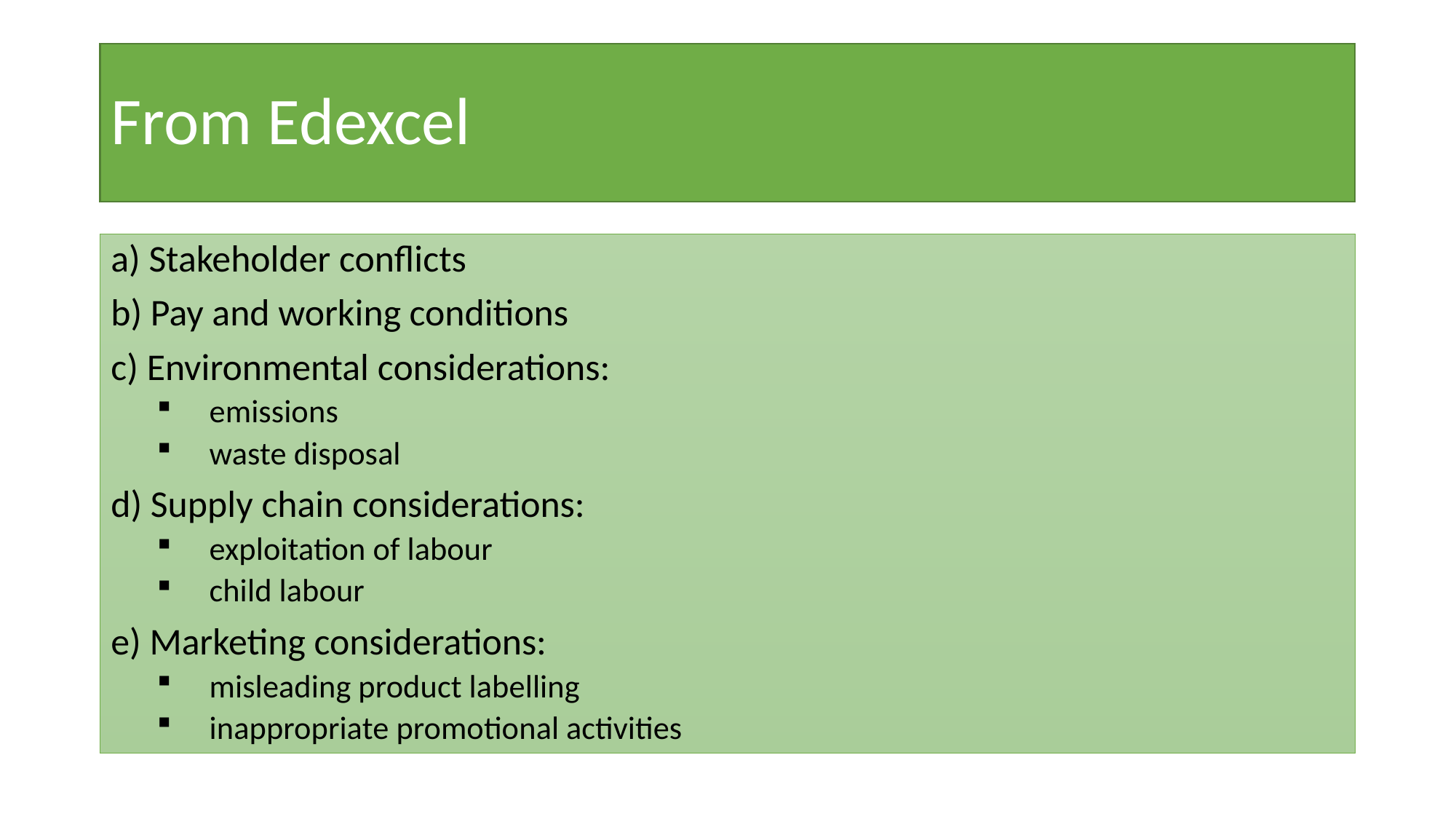

# From Edexcel
a) Stakeholder conflicts
b) Pay and working conditions
c) Environmental considerations:
emissions
waste disposal
d) Supply chain considerations:
exploitation of labour
child labour
e) Marketing considerations:
misleading product labelling
inappropriate promotional activities